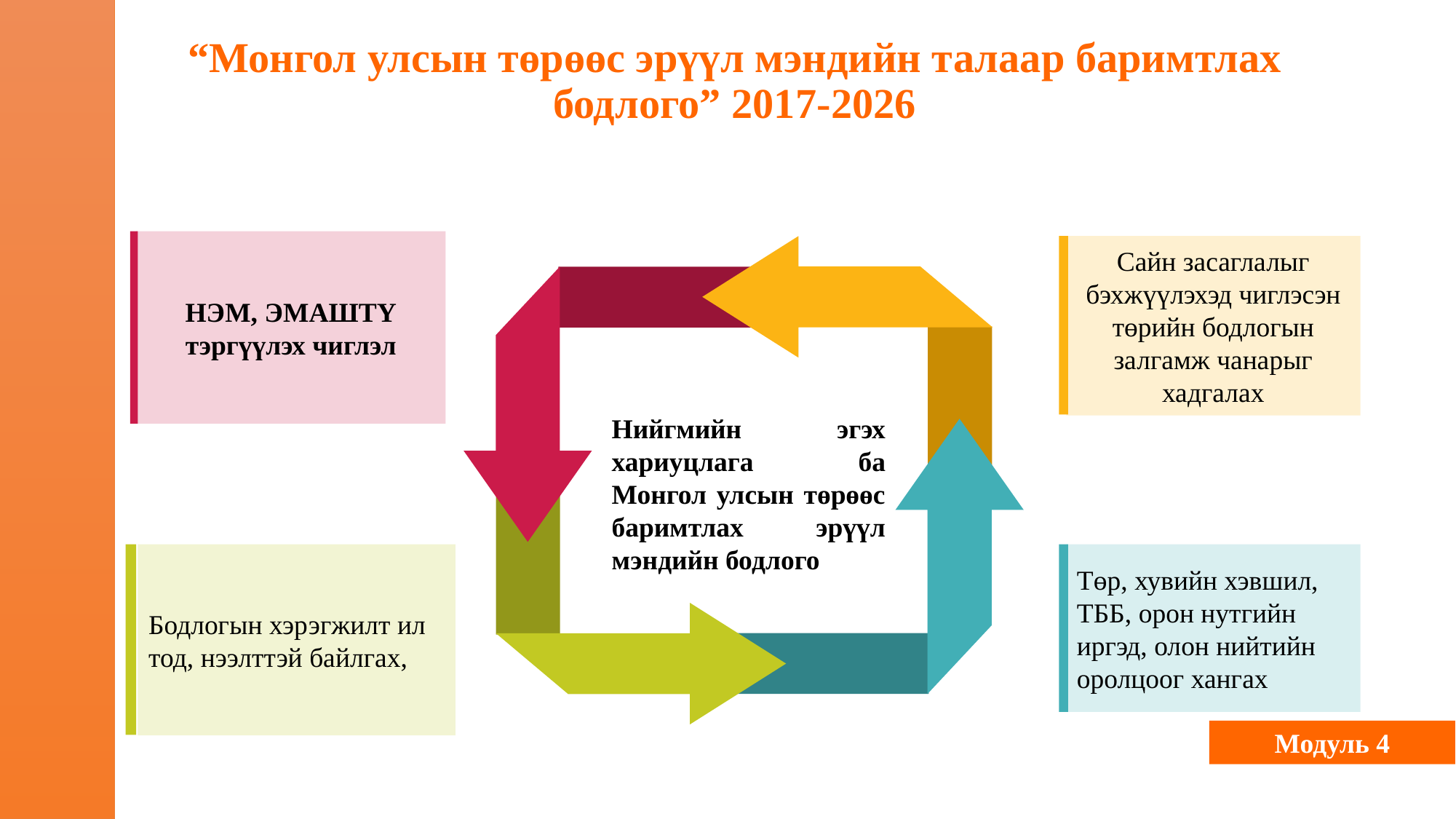

# “Монгол улсын төрөөс эрүүл мэндийн талаар баримтлах бодлого” 2017-2026

НЭМ, ЭМАШТҮ тэргүүлэх чиглэл

Сайн засаглалыг бэхжүүлэхэд чиглэсэн төрийн бодлогын залгамж чанарыг хадгалах

Нийгмийн эгэх хариуцлага ба Монгол улсын төрөөс баримтлах эрүүл мэндийн бодлого

Бодлогын хэрэгжилт ил тод, нээлттэй байлгах,

Төр, хувийн хэвшил, ТББ, орон нутгийн иргэд, олон нийтийн  оролцоог хангах
Модуль 4